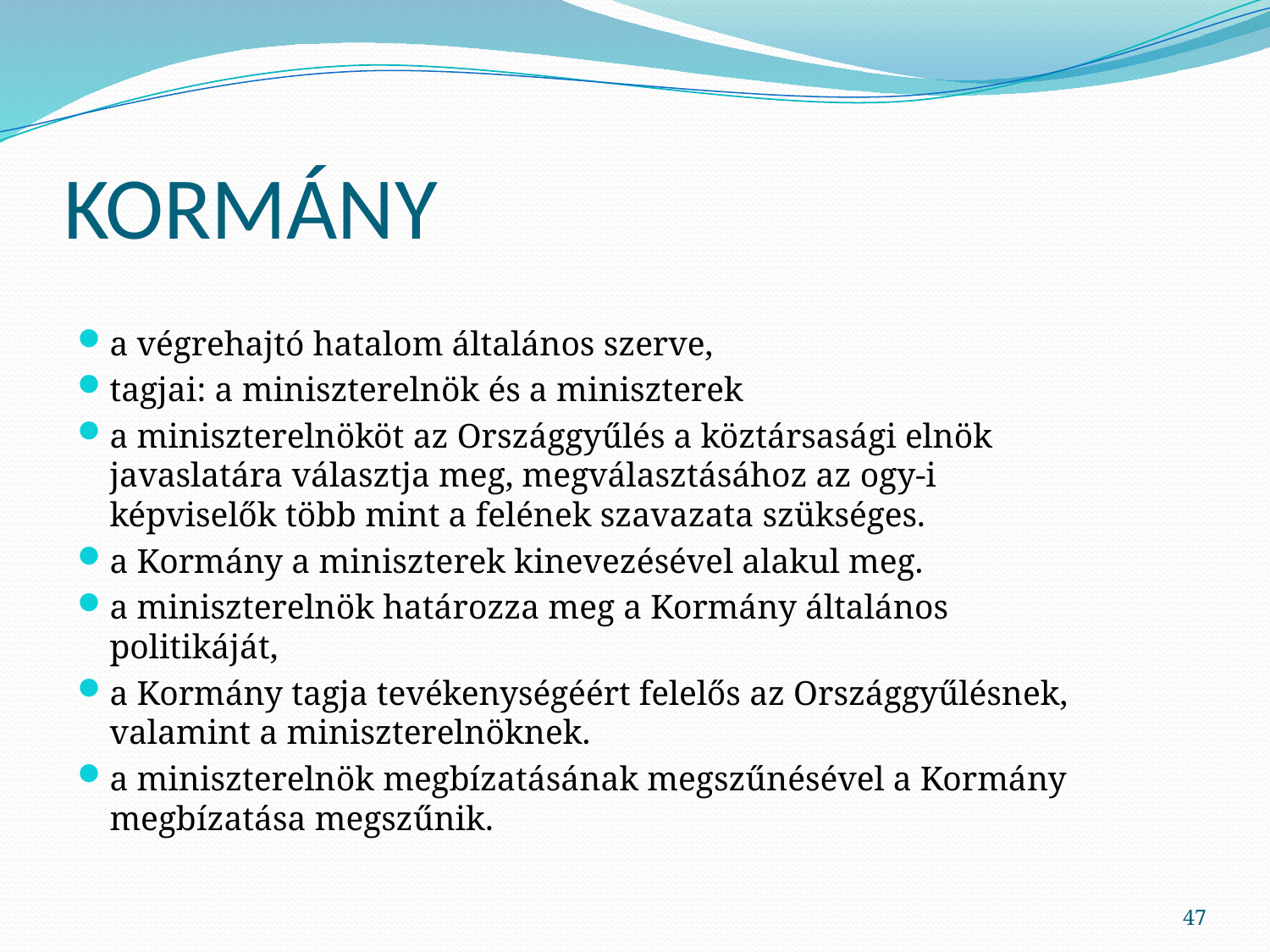

# KORMÁNY
a végrehajtó hatalom általános szerve,
tagjai: a miniszterelnök és a miniszterek
a miniszterelnököt az Országgyűlés a köztársasági elnök javaslatára választja meg, megválasztásához az ogy-i képviselők több mint a felének szavazata szükséges.
a Kormány a miniszterek kinevezésével alakul meg.
a miniszterelnök határozza meg a Kormány általános politikáját,
a Kormány tagja tevékenységéért felelős az Országgyűlésnek, valamint a miniszterelnöknek.
a miniszterelnök megbízatásának megszűnésével a Kormány megbízatása megszűnik.

47